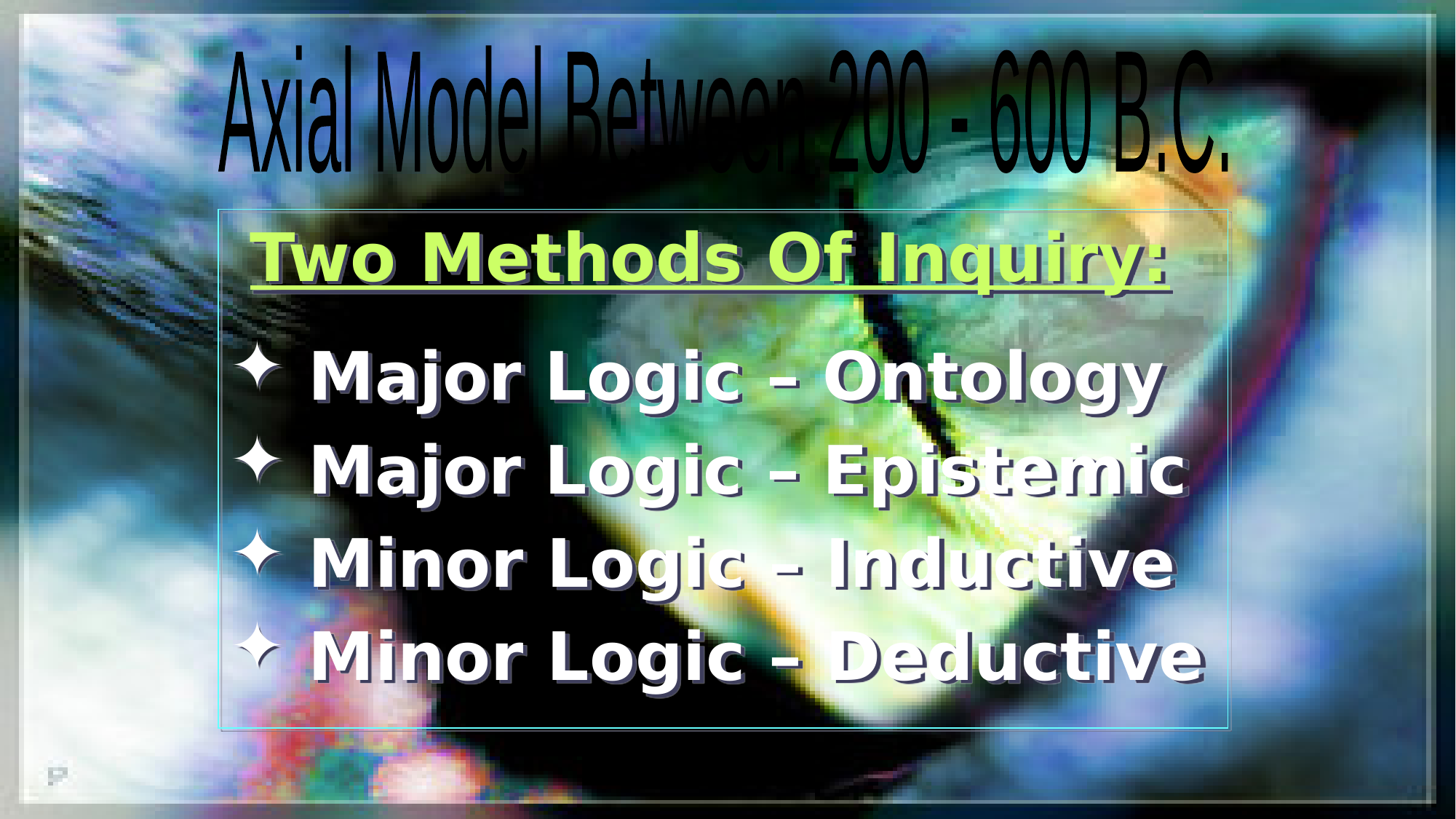

#
Axial Model Between 200 - 600 B.C.
 Two Methods Of Inquiry:

 Major Logic – Ontology
 Major Logic – Epistemic
 Minor Logic – Inductive
 Minor Logic – Deductive